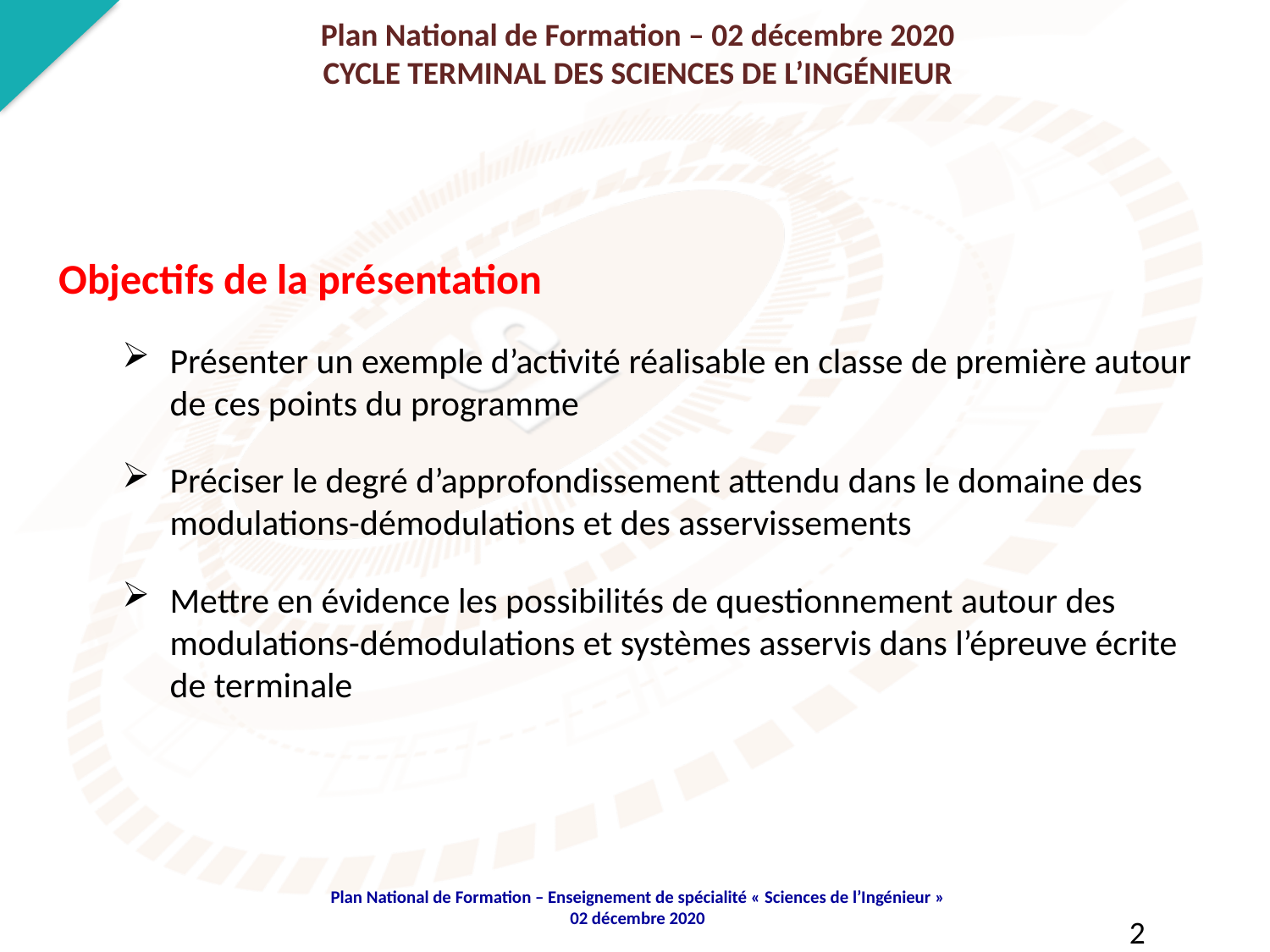

Plan National de Formation – 02 décembre 2020
CYCLE TERMINAL DES SCIENCES DE L’INGÉNIEUR
Objectifs de la présentation
Présenter un exemple d’activité réalisable en classe de première autour de ces points du programme
Préciser le degré d’approfondissement attendu dans le domaine des modulations-démodulations et des asservissements
Mettre en évidence les possibilités de questionnement autour des modulations-démodulations et systèmes asservis dans l’épreuve écrite de terminale
	2